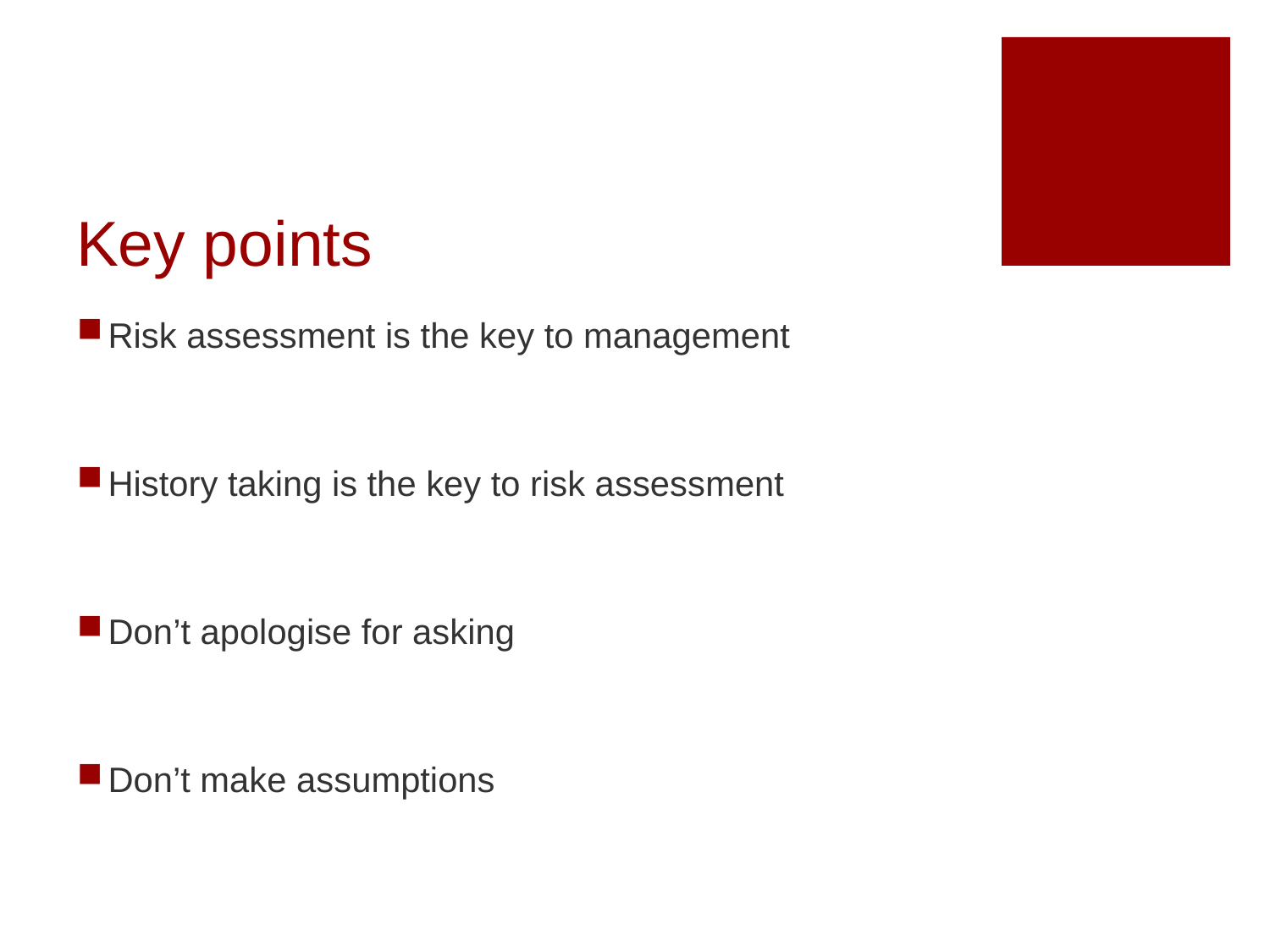

# Key points
Risk assessment is the key to management

History taking is the key to risk assessment

Don’t apologise for asking

Don’t make assumptions